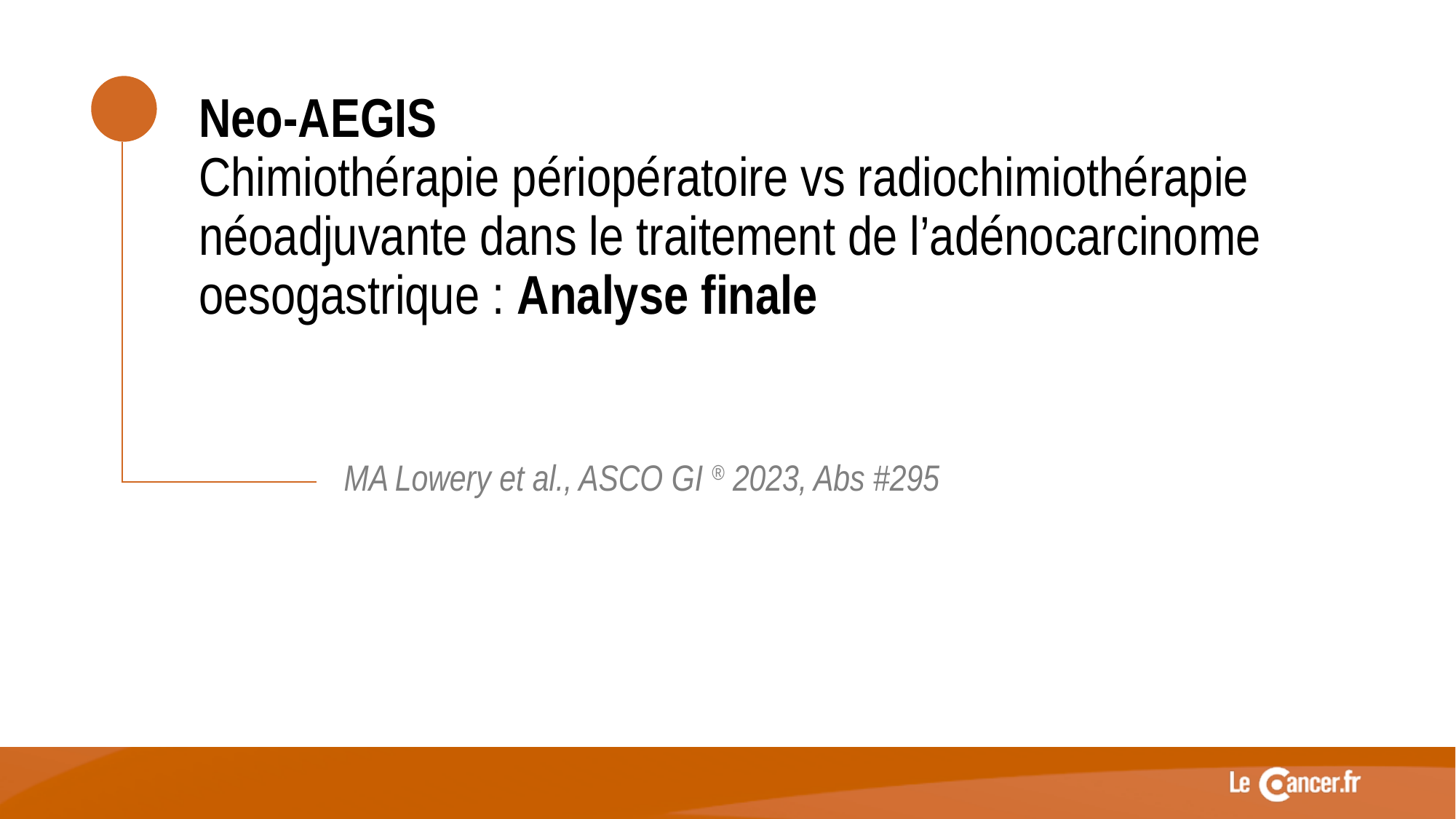

Neo-AEGIS
Chimiothérapie périopératoire vs radiochimiothérapie néoadjuvante dans le traitement de l’adénocarcinome oesogastrique : Analyse finale

MA Lowery et al., ASCO GI ® 2023, Abs #295